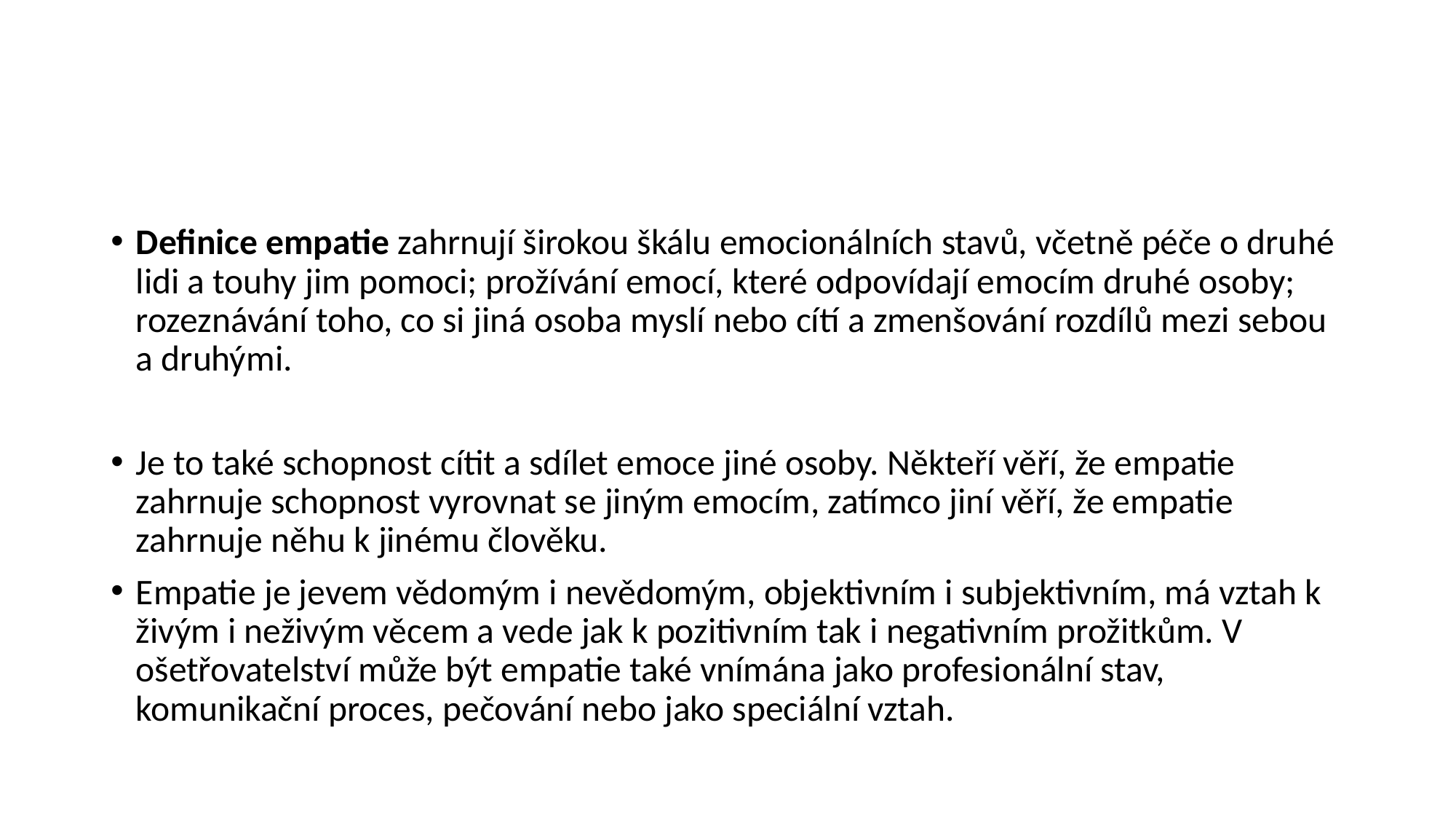

#
Definice empatie zahrnují širokou škálu emocionálních stavů, včetně péče o druhé lidi a touhy jim pomoci; prožívání emocí, které odpovídají emocím druhé osoby; rozeznávání toho, co si jiná osoba myslí nebo cítí a zmenšování rozdílů mezi sebou a druhými.

Je to také schopnost cítit a sdílet emoce jiné osoby. Někteří věří, že empatie zahrnuje schopnost vyrovnat se jiným emocím, zatímco jiní věří, že empatie zahrnuje něhu k jinému člověku.
Empatie je jevem vědomým i nevědomým, objektivním i subjektivním, má vztah k živým i neživým věcem a vede jak k pozitivním tak i negativním prožitkům. V ošetřovatelství může být empatie také vnímána jako profesionální stav, komunikační proces, pečování nebo jako speciální vztah.